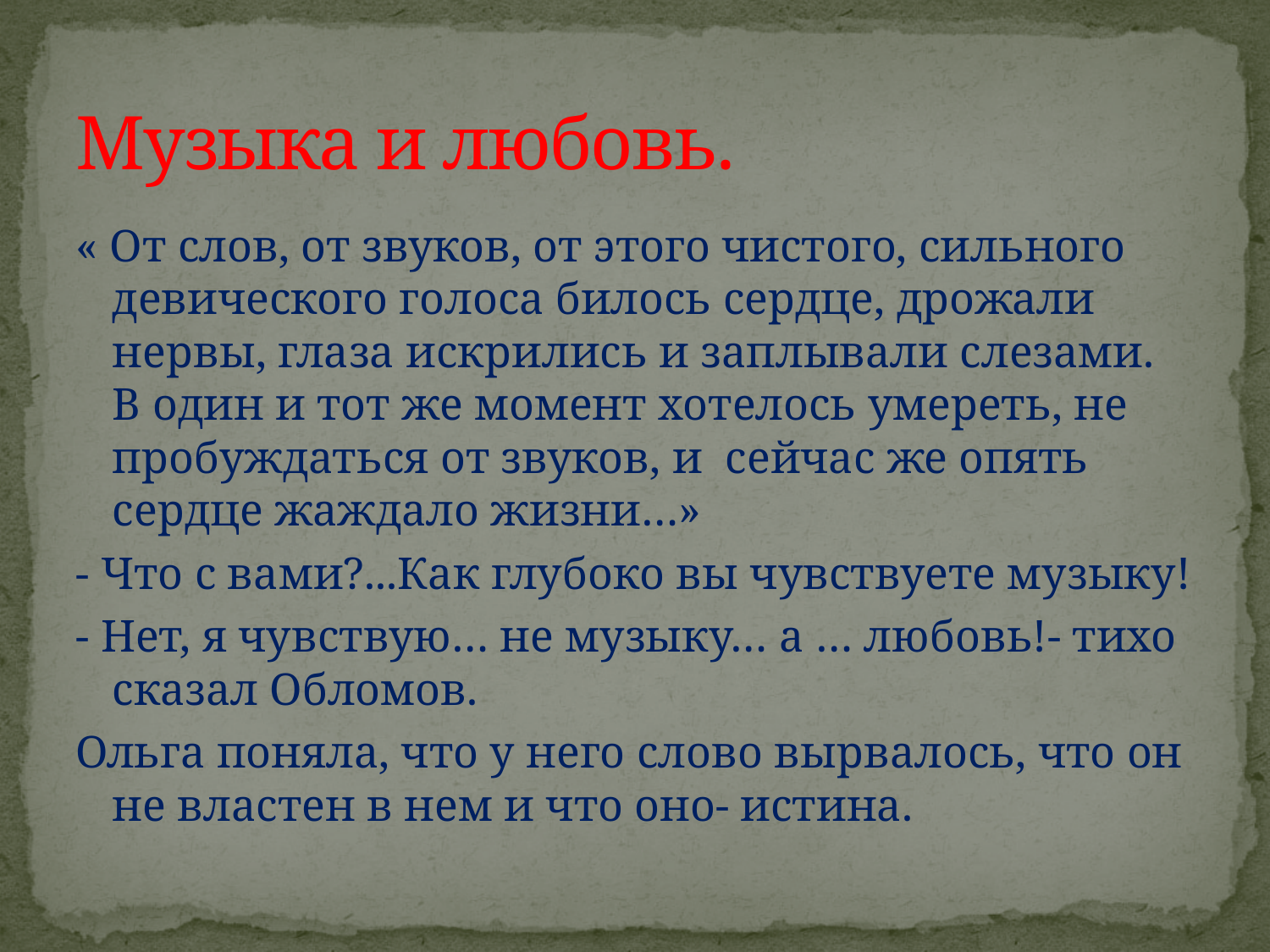

# Музыка и любовь.
« От слов, от звуков, от этого чистого, сильного девического голоса билось сердце, дрожали нервы, глаза искрились и заплывали слезами. В один и тот же момент хотелось умереть, не пробуждаться от звуков, и  сейчас же опять сердце жаждало жизни…»
- Что с вами?...Как глубоко вы чувствуете музыку!
- Нет, я чувствую… не музыку… а … любовь!- тихо сказал Обломов.
Ольга поняла, что у него слово вырвалось, что он не властен в нем и что оно- истина.